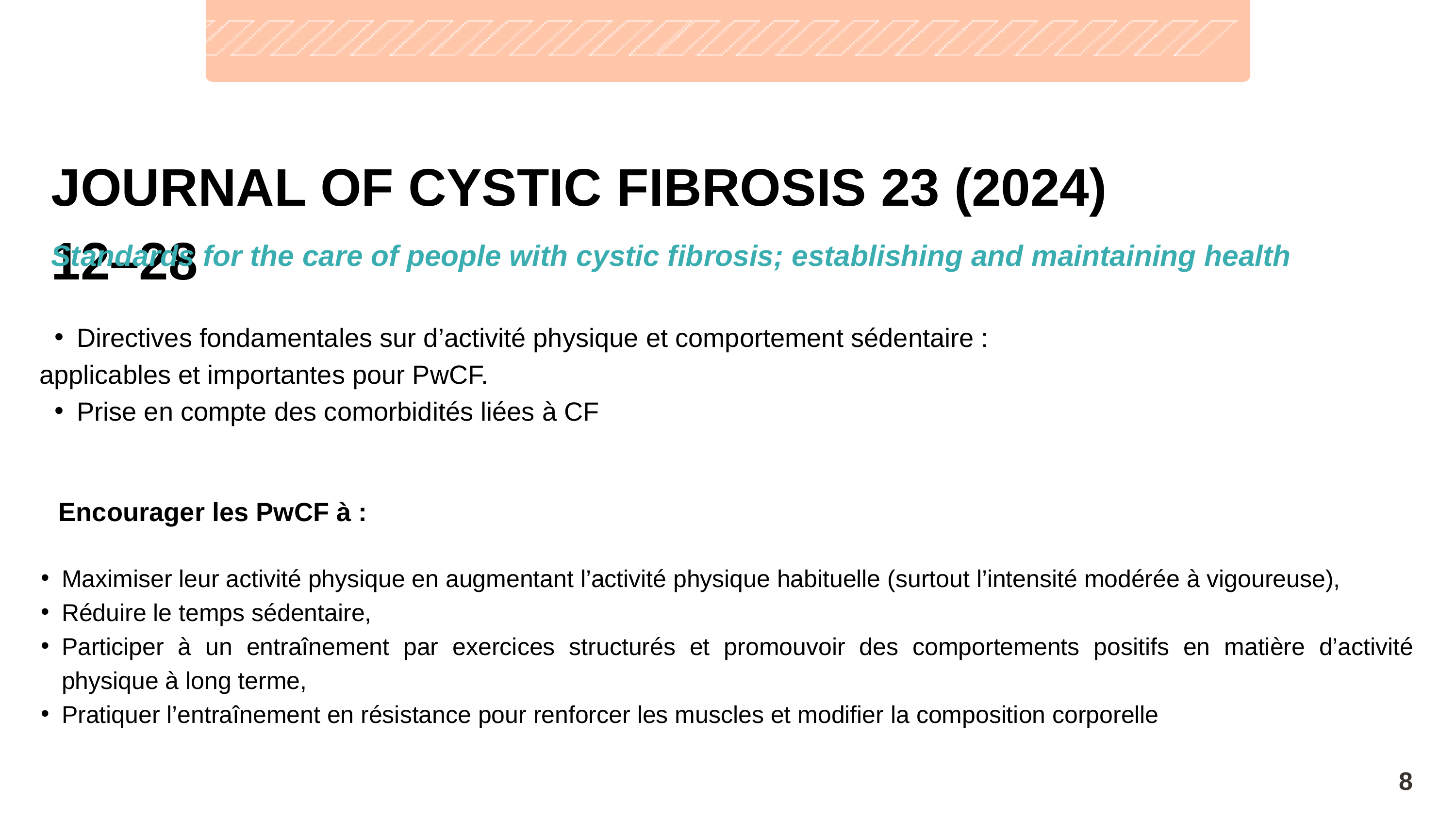

JOURNAL OF CYSTIC FIBROSIS 23 (2024) 12–28
Standards for the care of people with cystic fibrosis; establishing and maintaining health
Directives fondamentales sur d’activité physique et comportement sédentaire :
 applicables et importantes pour PwCF.
Prise en compte des comorbidités liées à CF

 Encourager les PwCF à :
Maximiser leur activité physique en augmentant l’activité physique habituelle (surtout l’intensité modérée à vigoureuse),
Réduire le temps sédentaire,
Participer à un entraînement par exercices structurés et promouvoir des comportements positifs en matière d’activité physique à long terme,
Pratiquer l’entraînement en résistance pour renforcer les muscles et modifier la composition corporelle
8